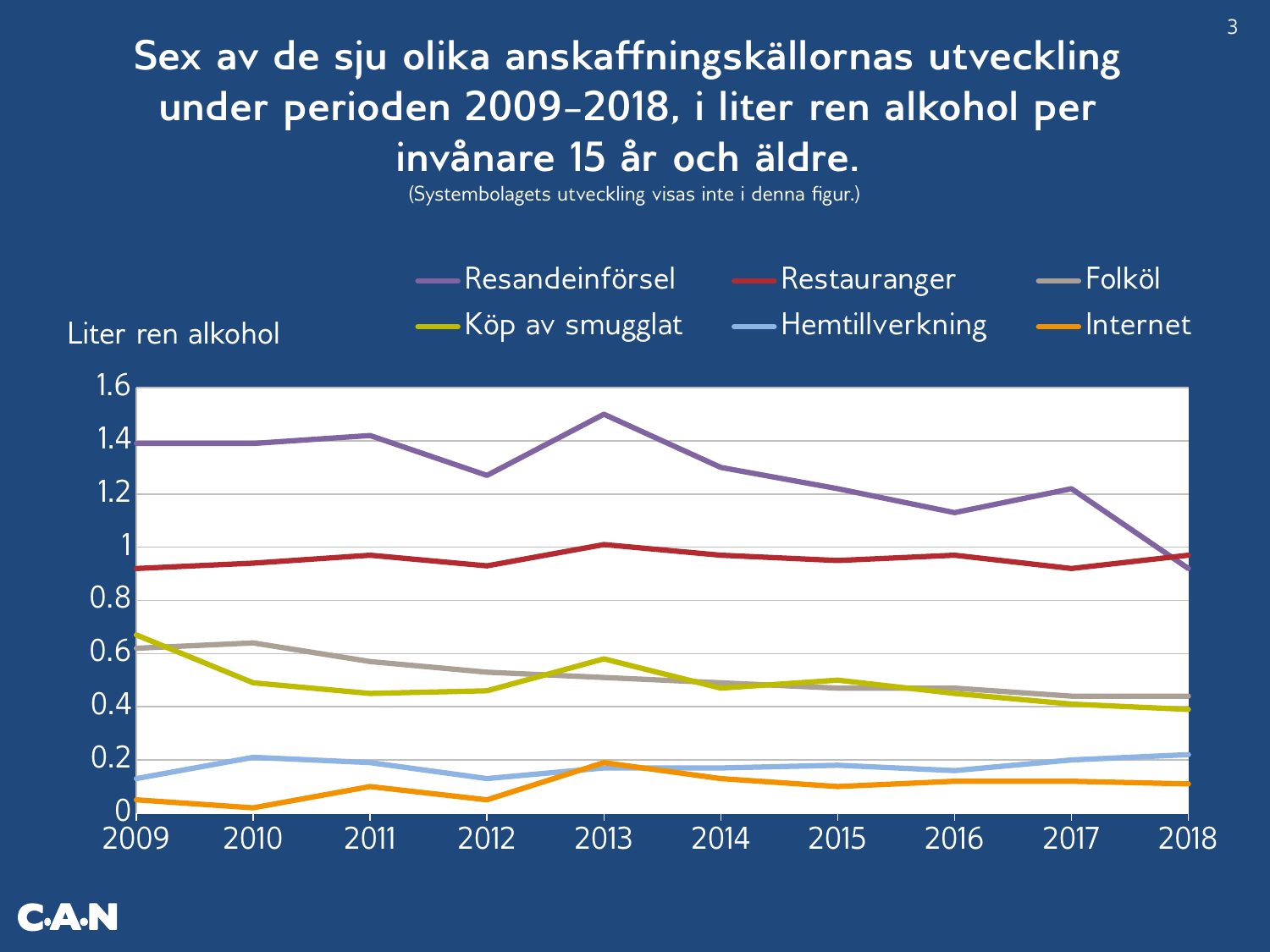

3
Sex av de sju olika anskaffningskällornas utveckling
under perioden 2009–2018, i liter ren alkohol per
invånare 15 år och äldre.
(Systembolagets utveckling visas inte i denna figur.)

### Chart

| Category | Resandeinförsel | Restauranger | Folköl | Köp av smugglat | Hemtillverkning | Internet |
|---|---|---|---|---|---|---|
| 2009.0 | 1.39 | 0.92 | 0.62 | 0.67 | 0.13 | 0.05 |
| 2010.0 | 1.39 | 0.94 | 0.64 | 0.49 | 0.21 | 0.02 |
| 2011.0 | 1.42 | 0.97 | 0.57 | 0.45 | 0.19 | 0.1 |
| 2012.0 | 1.27 | 0.93 | 0.53 | 0.46 | 0.13 | 0.05 |
| 2013.0 | 1.5 | 1.01 | 0.51 | 0.58 | 0.17 | 0.19 |
| 2014.0 | 1.3 | 0.97 | 0.49 | 0.47 | 0.17 | 0.13 |
| 2015.0 | 1.22 | 0.95 | 0.47 | 0.5 | 0.18 | 0.1 |
| 2016.0 | 1.13 | 0.97 | 0.47 | 0.45 | 0.16 | 0.12 |
| 2017.0 | 1.22 | 0.92 | 0.44 | 0.41 | 0.2 | 0.12 |
| 2018.0 | 0.92 | 0.97 | 0.44 | 0.39 | 0.22 | 0.11 |
Liter ren alkohol